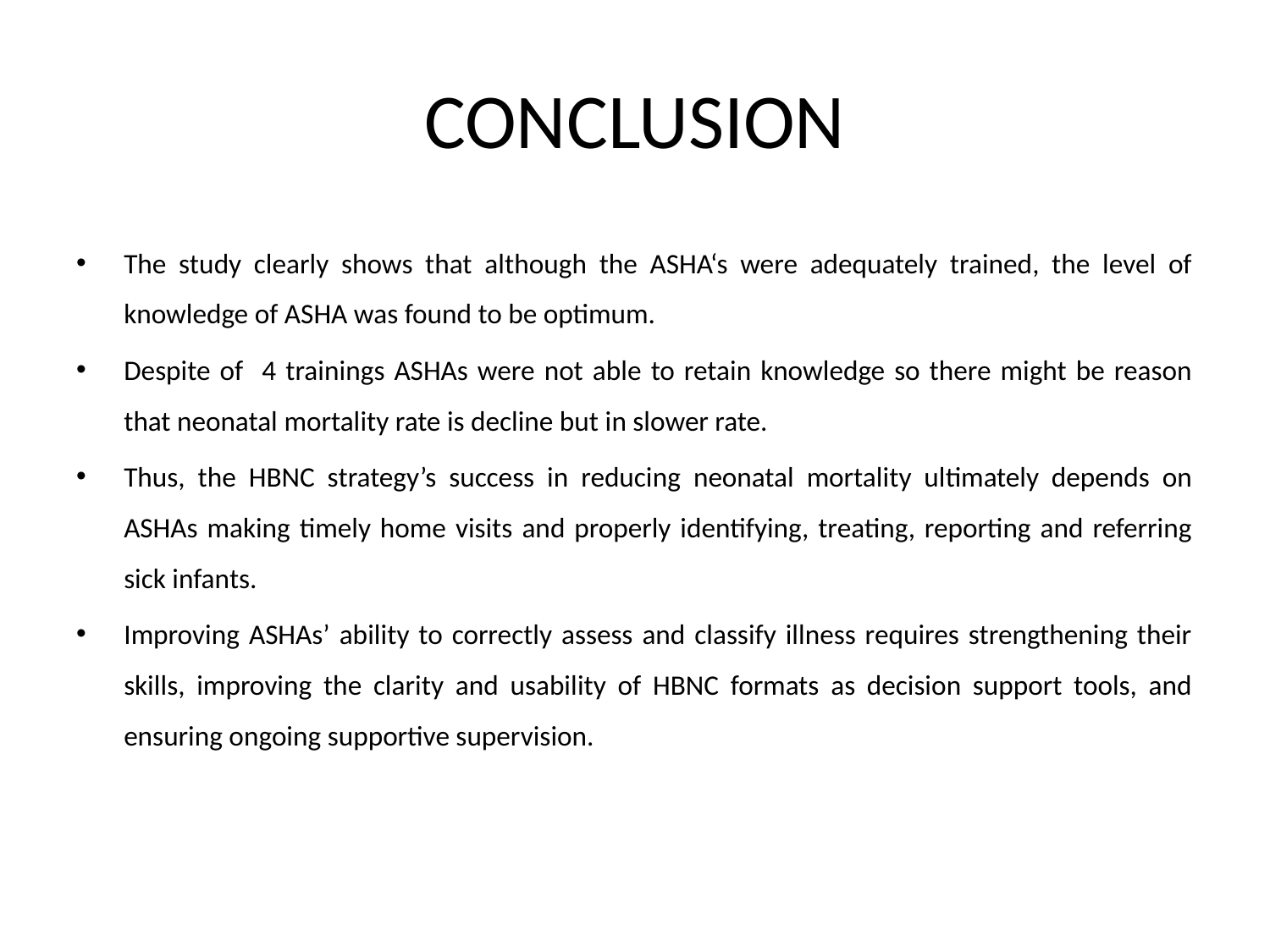

# CONCLUSION
The study clearly shows that although the ASHA‘s were adequately trained, the level of knowledge of ASHA was found to be optimum.
Despite of  4 trainings ASHAs were not able to retain knowledge so there might be reason that neonatal mortality rate is decline but in slower rate.
Thus, the HBNC strategy’s success in reducing neonatal mortality ultimately depends on ASHAs making timely home visits and properly identifying, treating, reporting and referring sick infants.
Improving ASHAs’ ability to correctly assess and classify illness requires strengthening their skills, improving the clarity and usability of HBNC formats as decision support tools, and ensuring ongoing supportive supervision.